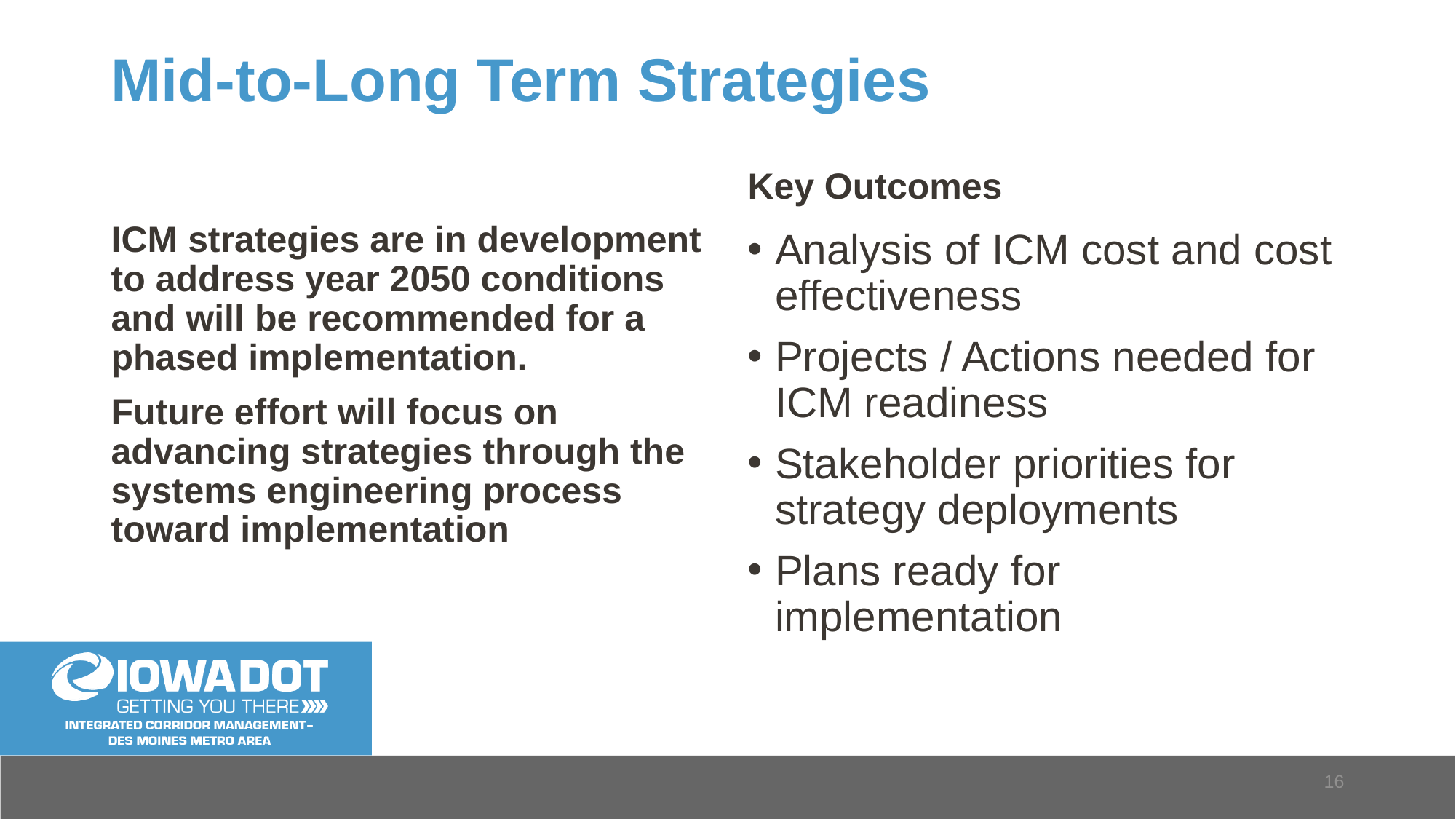

# Mid-to-Long Term Strategies
Key Outcomes
ICM strategies are in development to address year 2050 conditions and will be recommended for a phased implementation.
Future effort will focus on advancing strategies through the systems engineering process toward implementation
Analysis of ICM cost and cost effectiveness
Projects / Actions needed for ICM readiness
Stakeholder priorities for strategy deployments
Plans ready for implementation
16